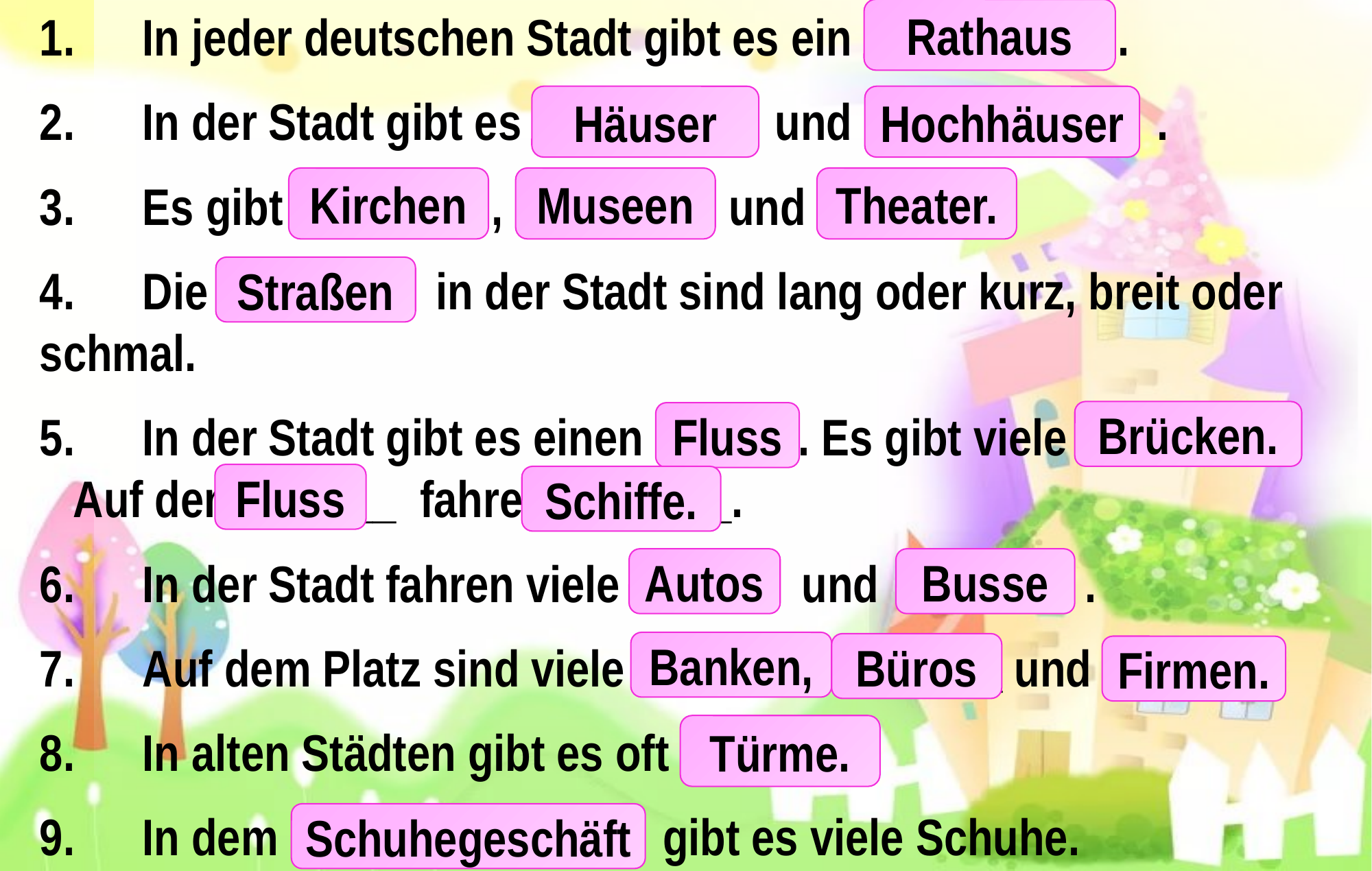

1.	In jeder deutschen Stadt gibt es ein R_________ .
2.	In der Stadt gibt es H________  und Hoch_______  .
3.	Es gibt K_____en, M_____en und T____r.
4.	Die S_______  in der Stadt sind lang oder kurz, breit oder schmal.
5.	In der Stadt gibt es einen  F____ . Es gibt viele B____.                Auf dem F_____  fahren Sch____.
6.	In der Stadt fahren viele A_____  und  B______ .
7.	Auf dem Platz sind viele B______, B______ und F______.
8.	In alten Städten gibt es oft T_______.
9.	In dem  _______geschäft  gibt es viele Schuhe.
Rathaus
Häuser
Hochhäuser
Museen
Theater.
Kirchen
Straßen
Brücken.
Fluss
Fluss
Schiffe.
Autos
Busse
Banken,
Büros
Firmen.
Türme.
Schuhegeschäft